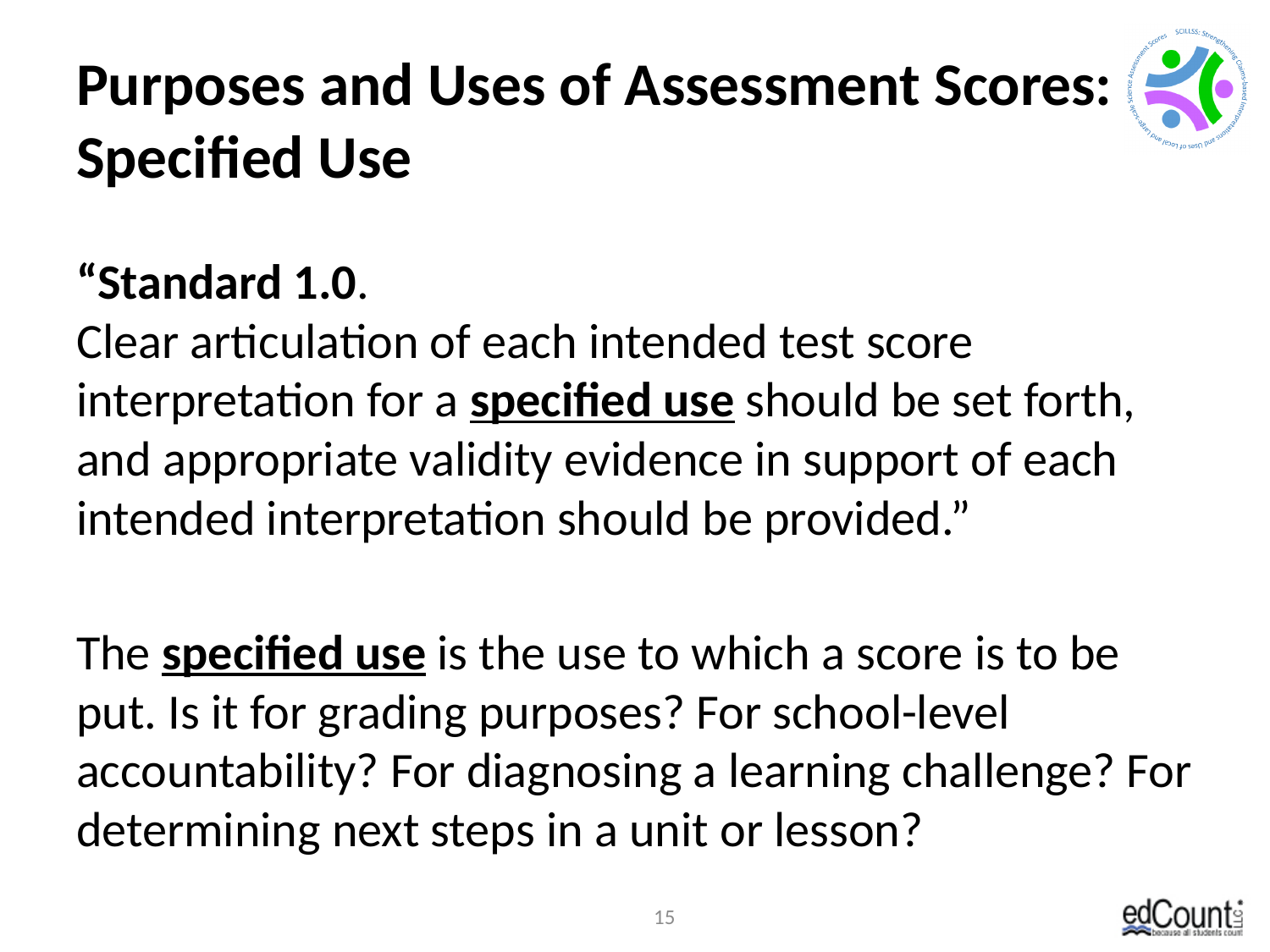

# Purposes and Uses of Assessment Scores: Specified Use
“Standard 1.0.
Clear articulation of each intended test score interpretation for a specified use should be set forth, and appropriate validity evidence in support of each intended interpretation should be provided.”

The specified use is the use to which a score is to be put. Is it for grading purposes? For school-level accountability? For diagnosing a learning challenge? For determining next steps in a unit or lesson?
15